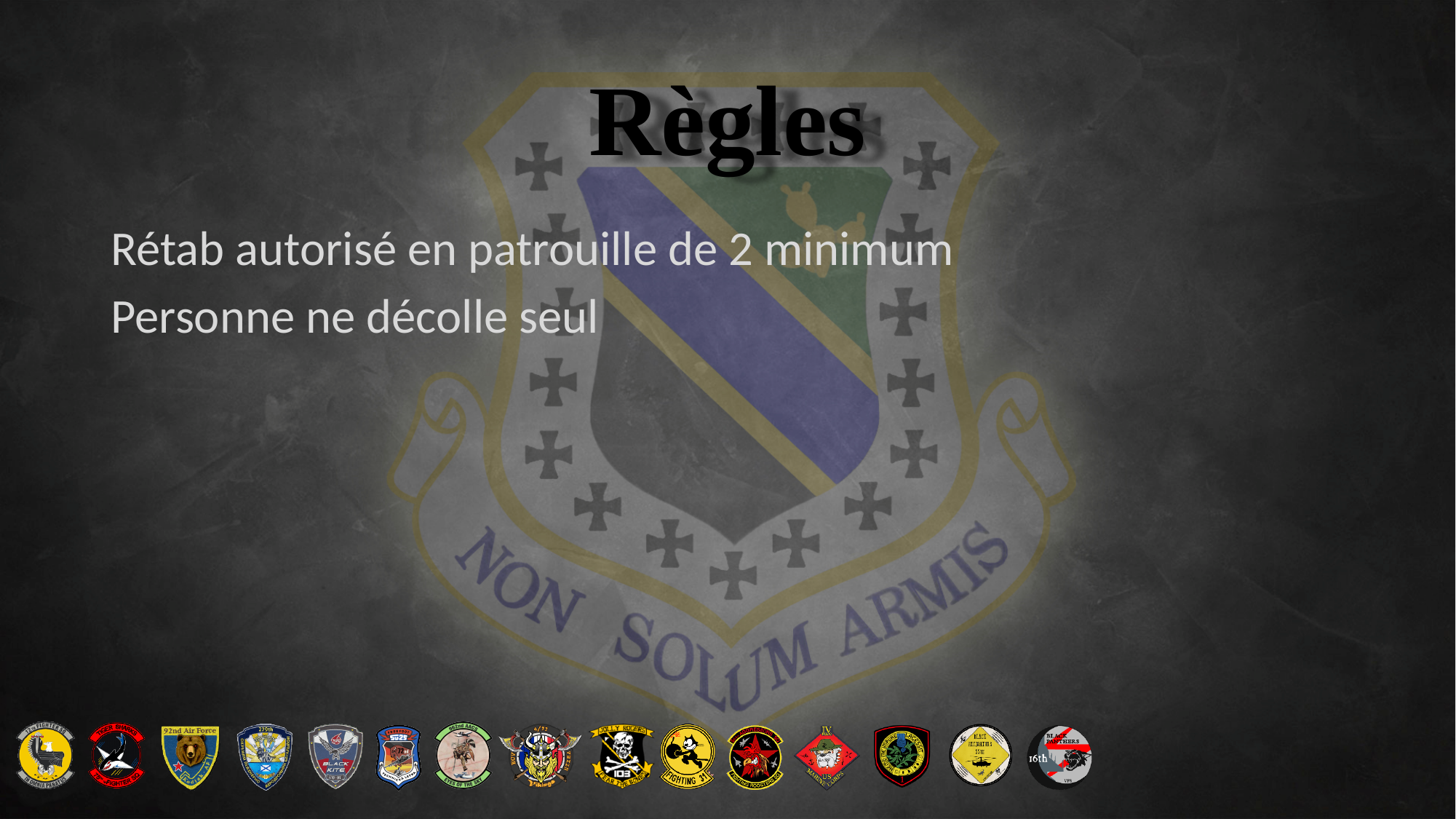

# Règles
Rétab autorisé en patrouille de 2 minimum
Personne ne décolle seul